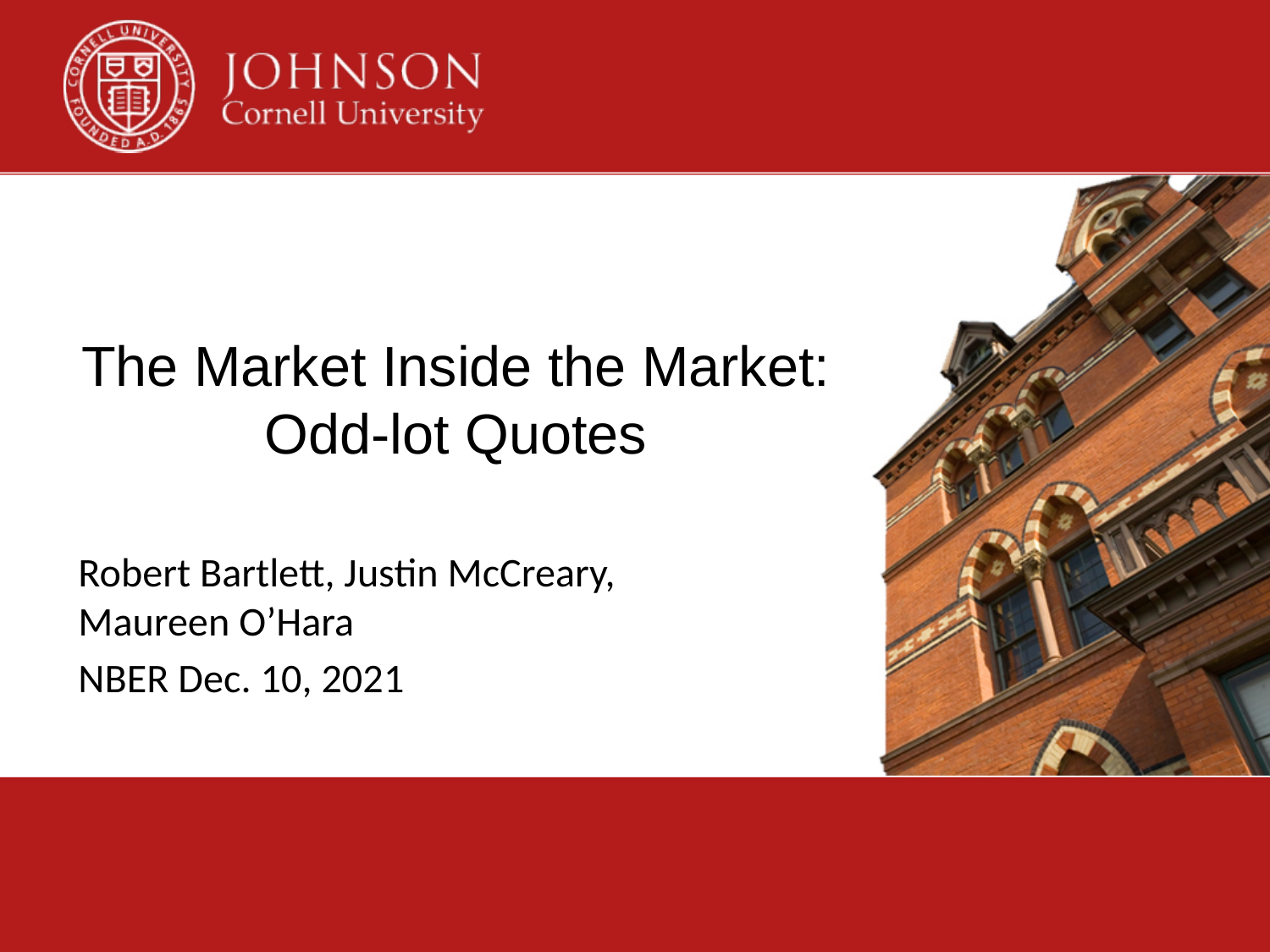

# The Market Inside the Market: Odd-lot Quotes
Robert Bartlett, Justin McCreary, Maureen O’Hara
NBER Dec. 10, 2021